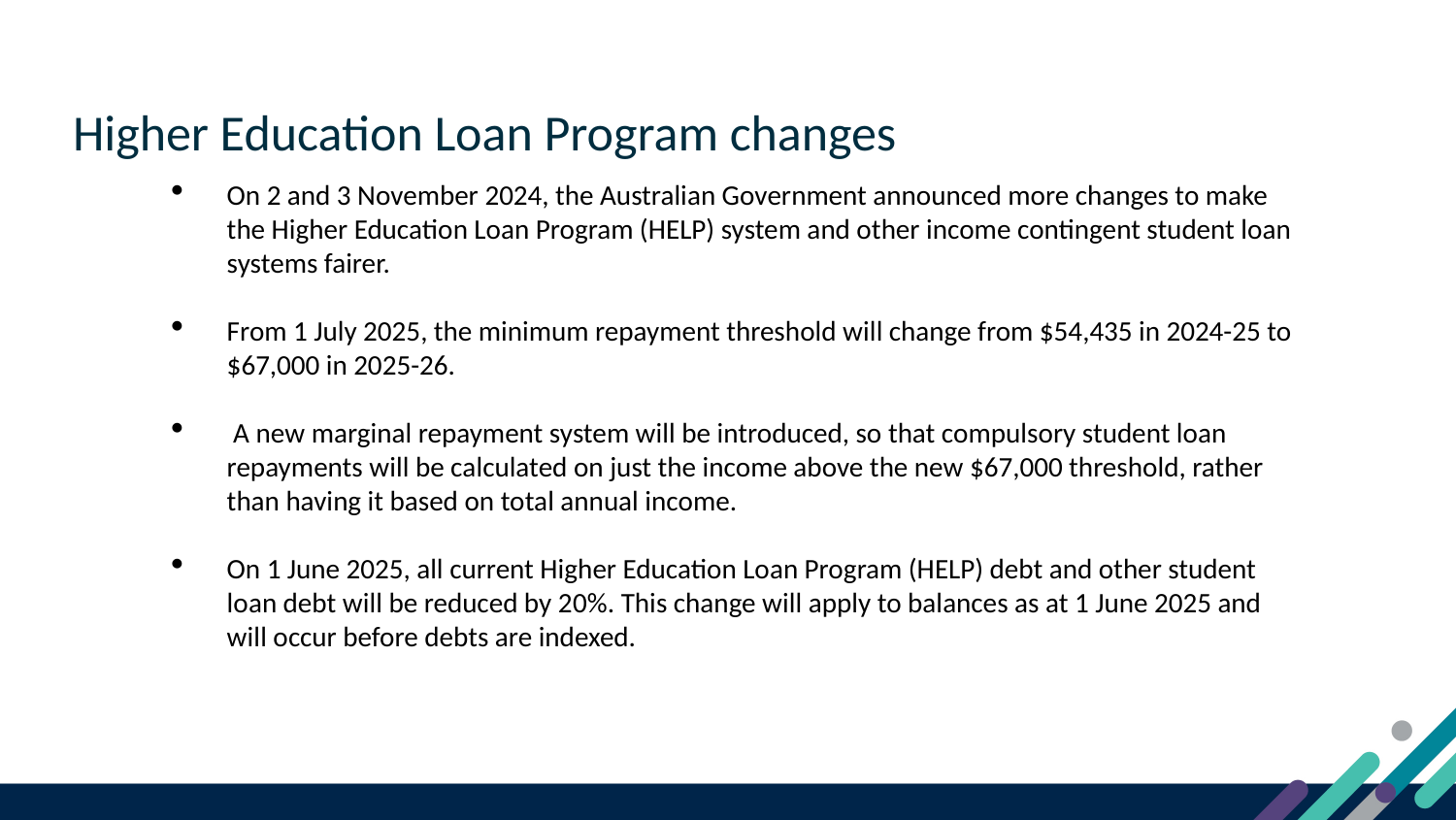

# Higher Education Loan Program changes
On 2 and 3 November 2024, the Australian Government announced more changes to make the Higher Education Loan Program (HELP) system and other income contingent student loan systems fairer.

From 1 July 2025, the minimum repayment threshold will change from $54,435 in 2024-25 to $67,000 in 2025-26.

 A new marginal repayment system will be introduced, so that compulsory student loan repayments will be calculated on just the income above the new $67,000 threshold, rather than having it based on total annual income.

On 1 June 2025, all current Higher Education Loan Program (HELP) debt and other student loan debt will be reduced by 20%. This change will apply to balances as at 1 June 2025 and will occur before debts are indexed.